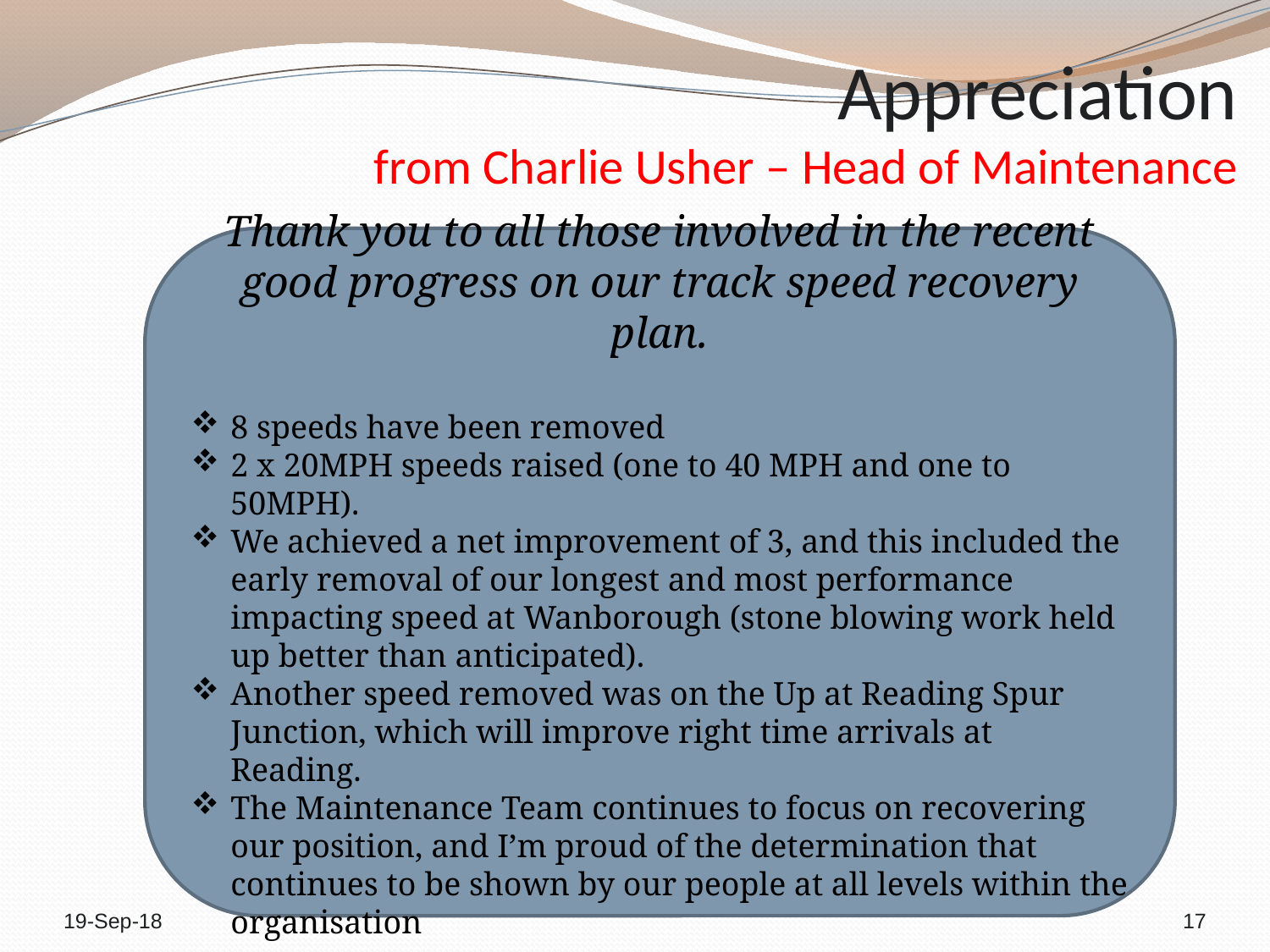

# Appreciation from Charlie Usher – Head of Maintenance
Thank you to all those involved in the recent good progress on our track speed recovery plan.

8 speeds have been removed
2 x 20MPH speeds raised (one to 40 MPH and one to 50MPH).
We achieved a net improvement of 3, and this included the early removal of our longest and most performance impacting speed at Wanborough (stone blowing work held up better than anticipated).
Another speed removed was on the Up at Reading Spur Junction, which will improve right time arrivals at Reading.
The Maintenance Team continues to focus on recovering our position, and I’m proud of the determination that continues to be shown by our people at all levels within the organisation
19-Sep-18
17